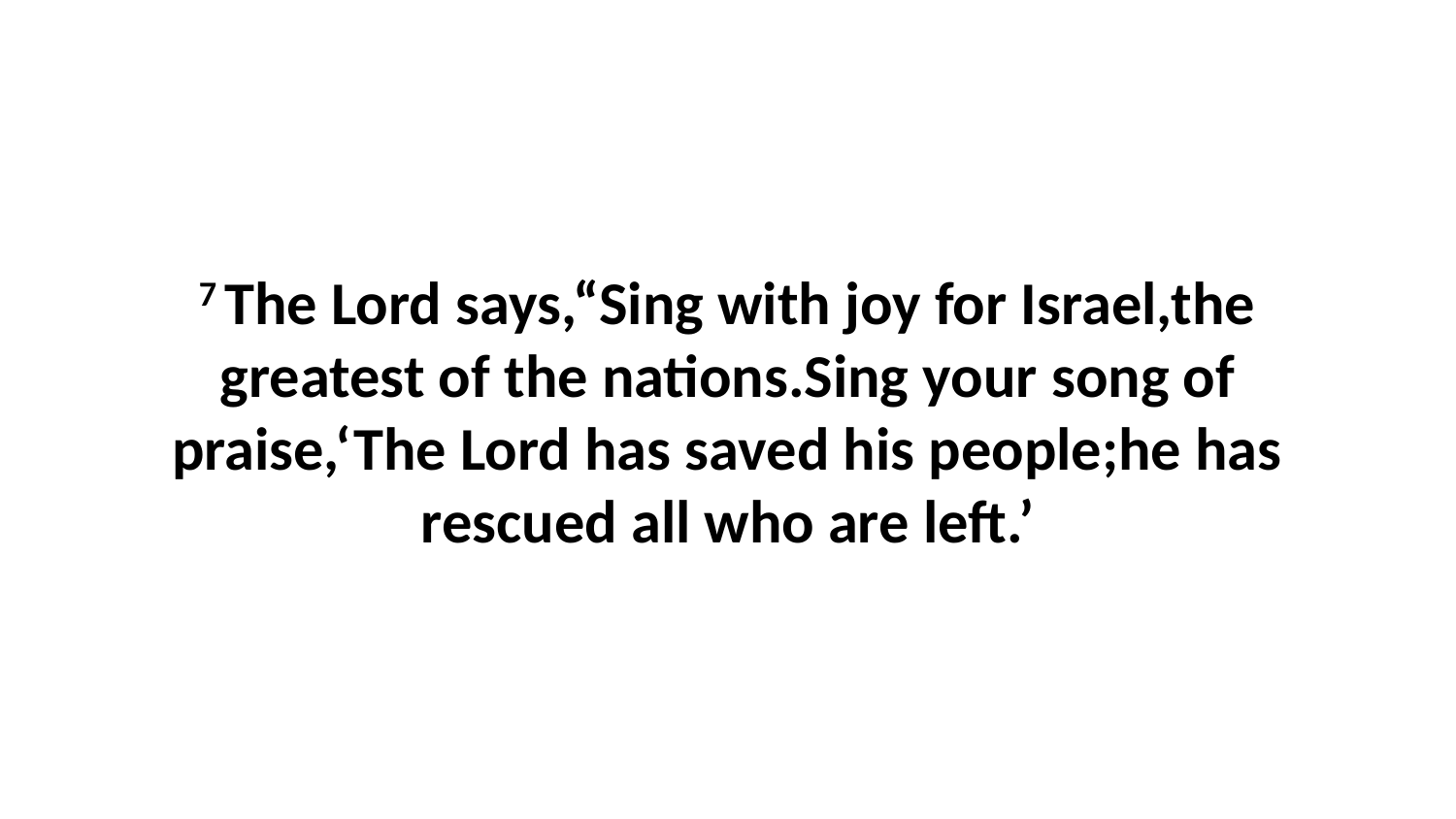

7 The Lord says,“Sing with joy for Israel,the greatest of the nations.Sing your song of praise,‘The Lord has saved his people;he has rescued all who are left.’